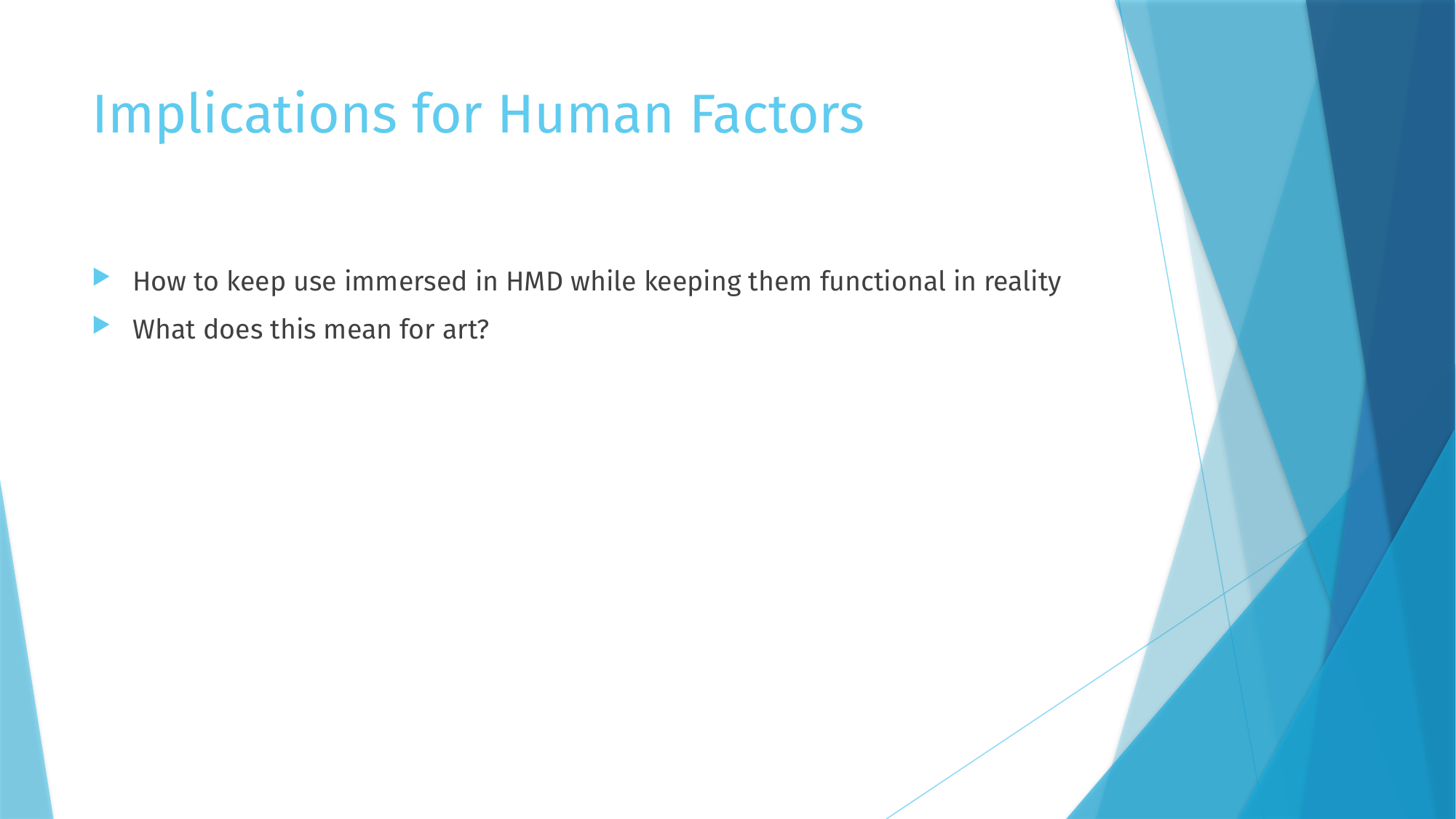

# Implications for Human Factors
How to keep use immersed in HMD while keeping them functional in reality
What does this mean for art?